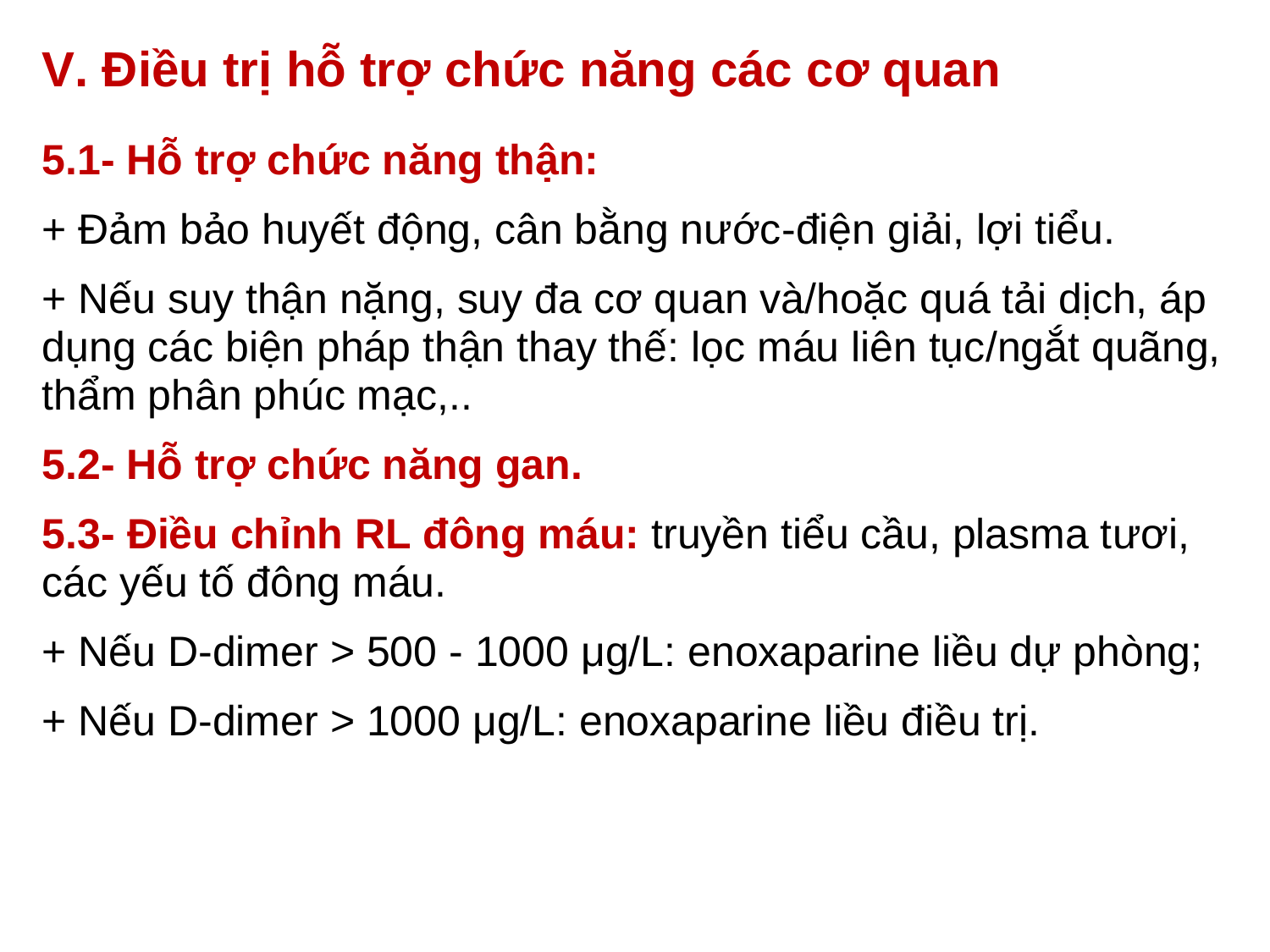

# V. Điều trị hỗ trợ chức năng các cơ quan
5.1- Hỗ trợ chức năng thận:
+ Đảm bảo huyết động, cân bằng nước-điện giải, lợi tiểu.
+ Nếu suy thận nặng, suy đa cơ quan và/hoặc quá tải dịch, áp dụng các biện pháp thận thay thế: lọc máu liên tục/ngắt quãng, thẩm phân phúc mạc,..
5.2- Hỗ trợ chức năng gan.
5.3- Điều chỉnh RL đông máu: truyền tiểu cầu, plasma tươi, các yếu tố đông máu.
+ Nếu D-dimer > 500 - 1000 μg/L: enoxaparine liều dự phòng;
+ Nếu D-dimer > 1000 μg/L: enoxaparine liều điều trị.